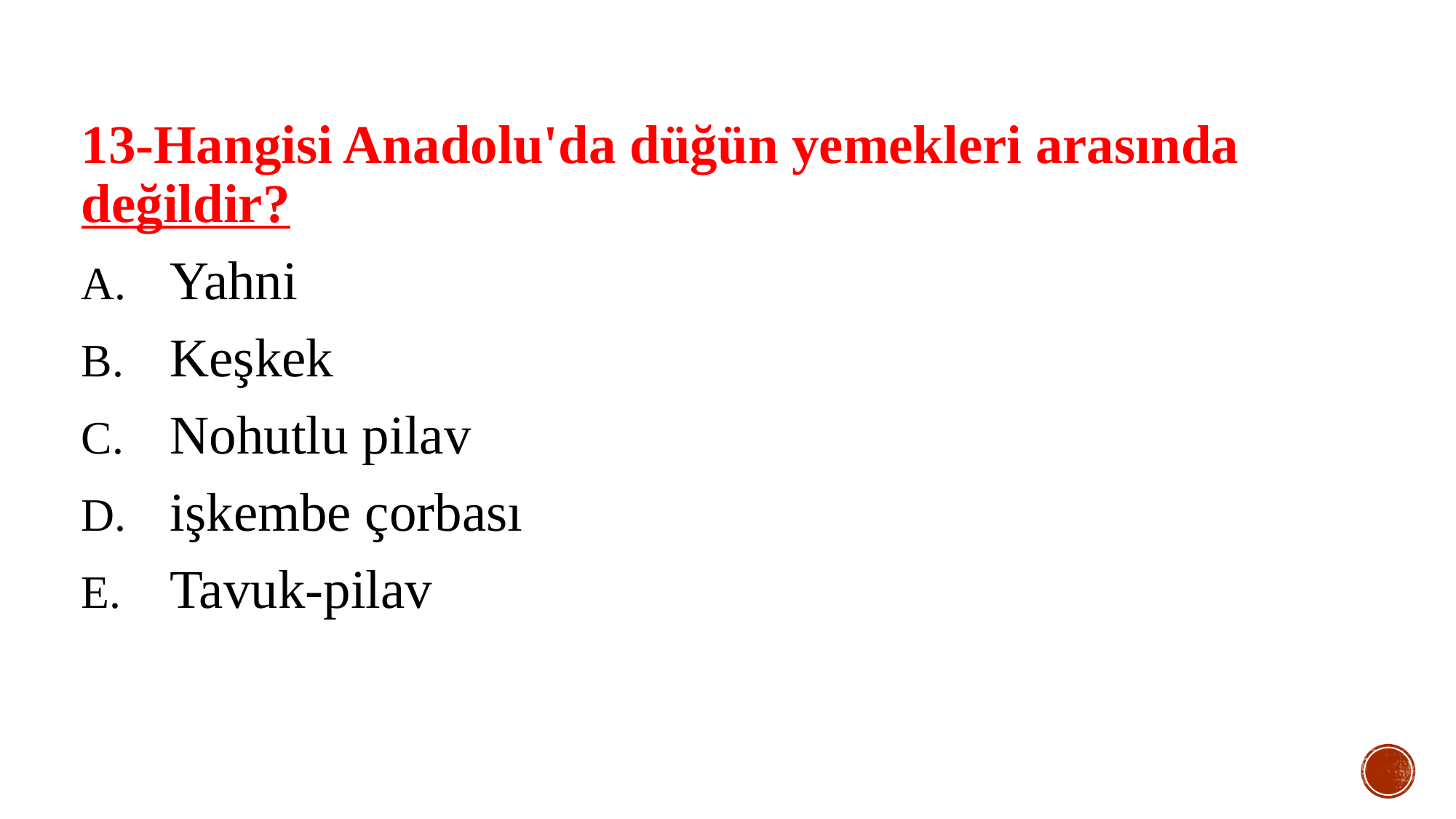

13-Hangisi Anadolu'da düğün yemekleri arasında değildir?
Yahni
Keşkek
Nohutlu pilav
işkembe çorbası
Tavuk-pilav